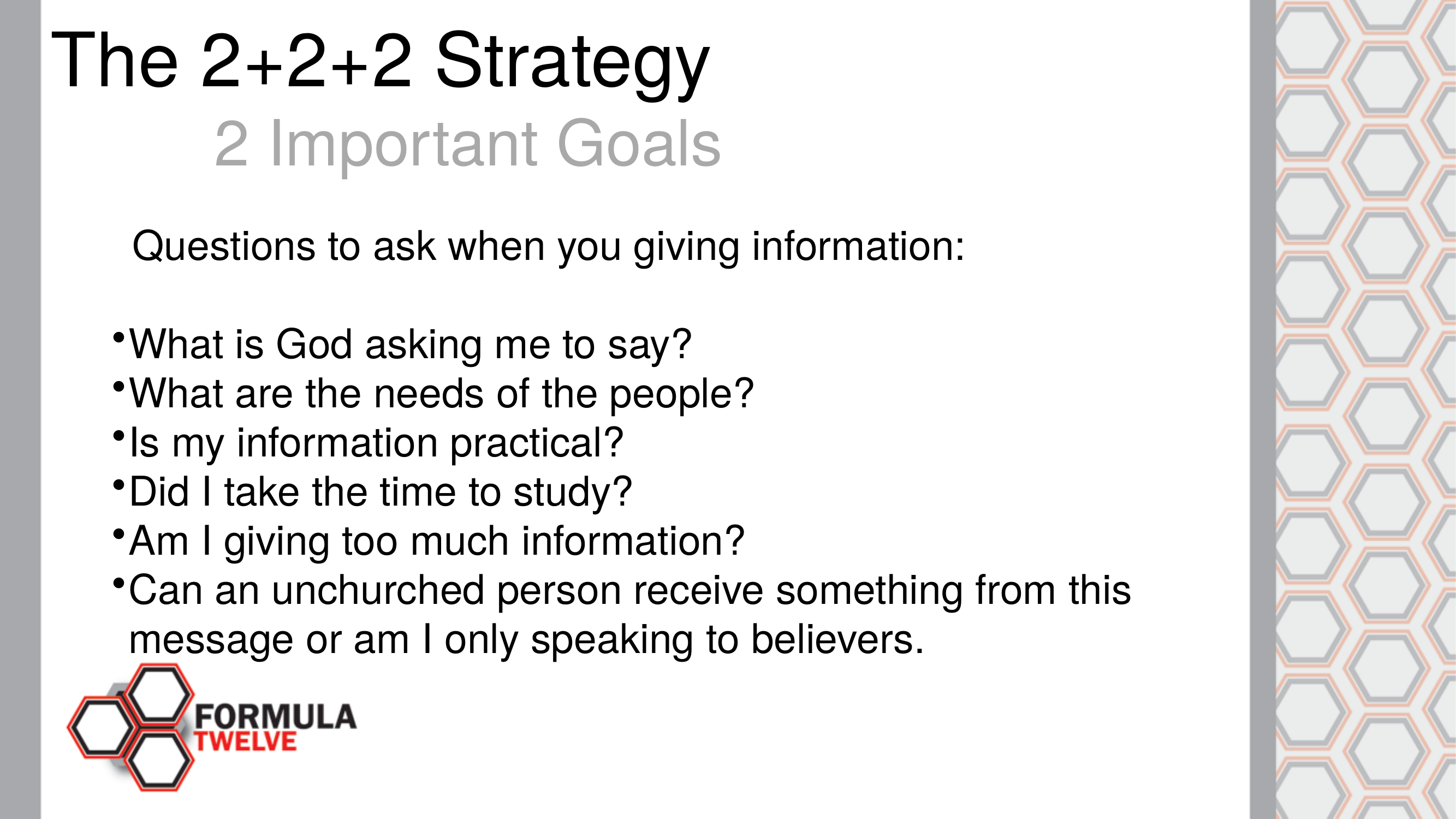

The 2+2+2 Strategy
		2 Important Goals

	Questions to ask when you giving information:

What is God asking me to say?
What are the needs of the people?
Is my information practical?
Did I take the time to study?
Am I giving too much information?
Can an unchurched person receive something from this message or am I only speaking to believers.